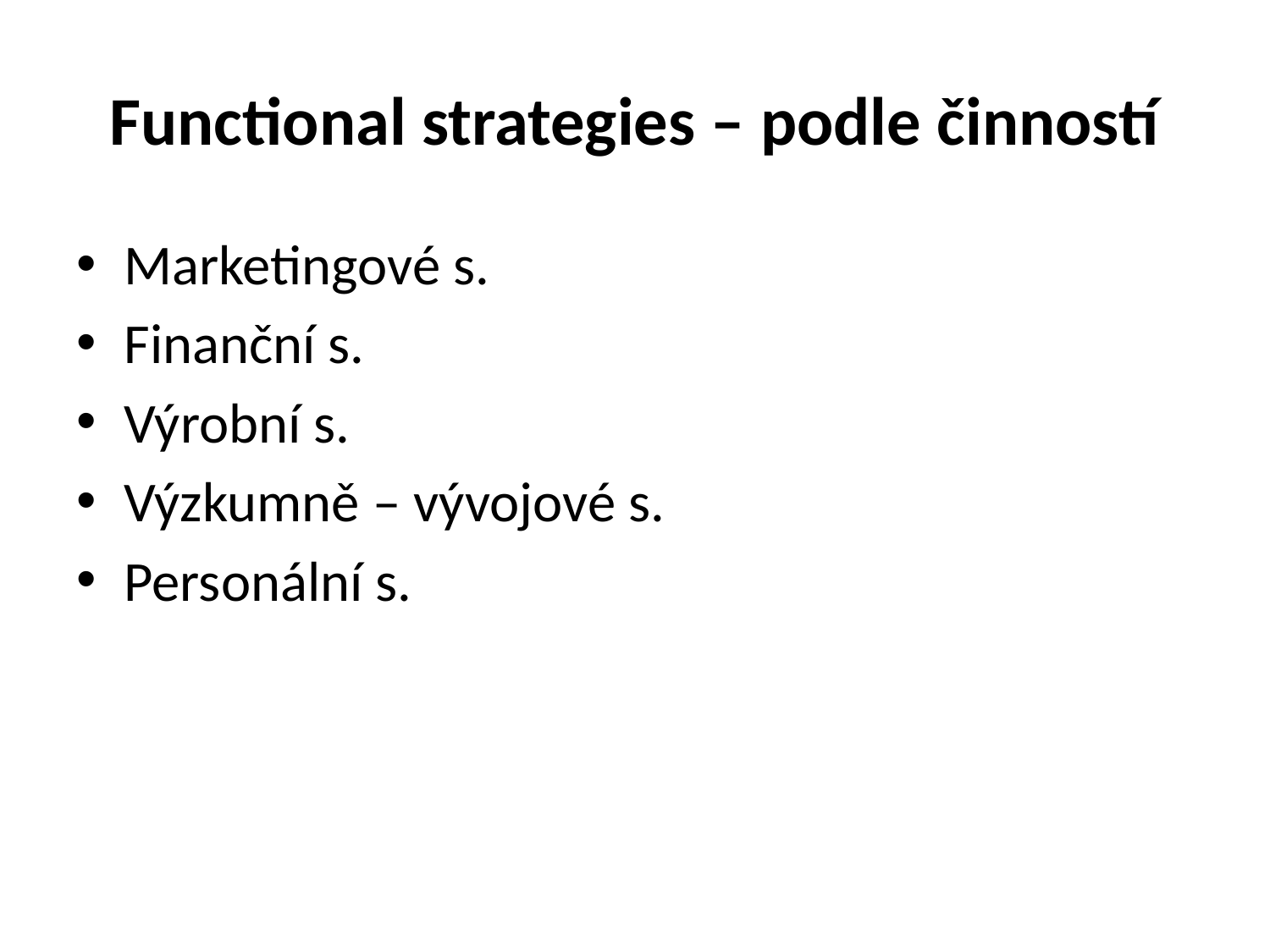

# Functional strategies – podle činností
Marketingové s.
Finanční s.
Výrobní s.
Výzkumně – vývojové s.
Personální s.